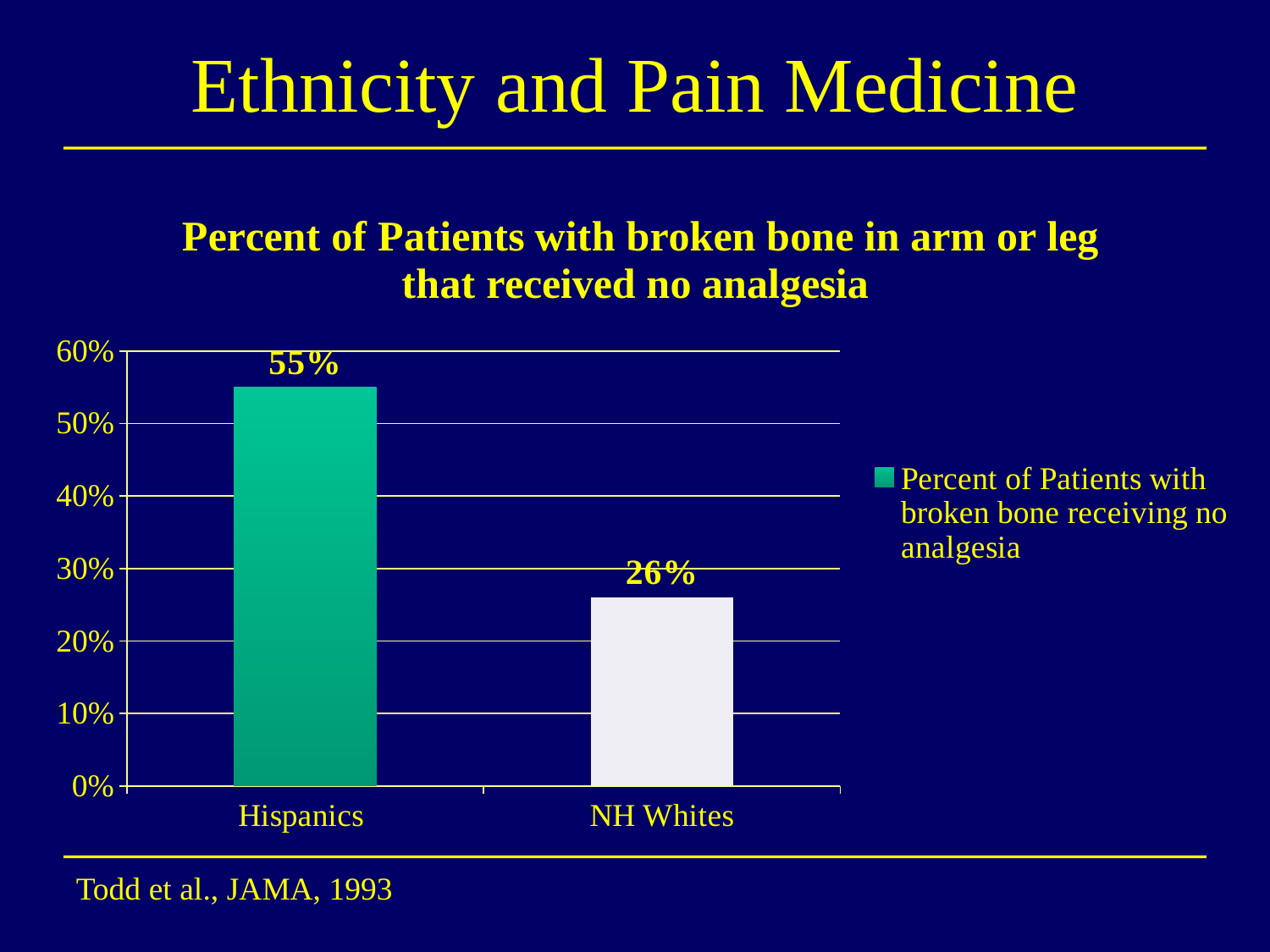

# Ethnicity and Pain Medicine

### Chart: Percent of Patients with broken bone in arm or leg that received no analgesia

| Category | Percent of Patients with broken bone receiving no analgesia  |
|---|---|
| Hispanics  | 0.55 |
| NH Whites | 0.26 |
Todd et al., JAMA, 1993